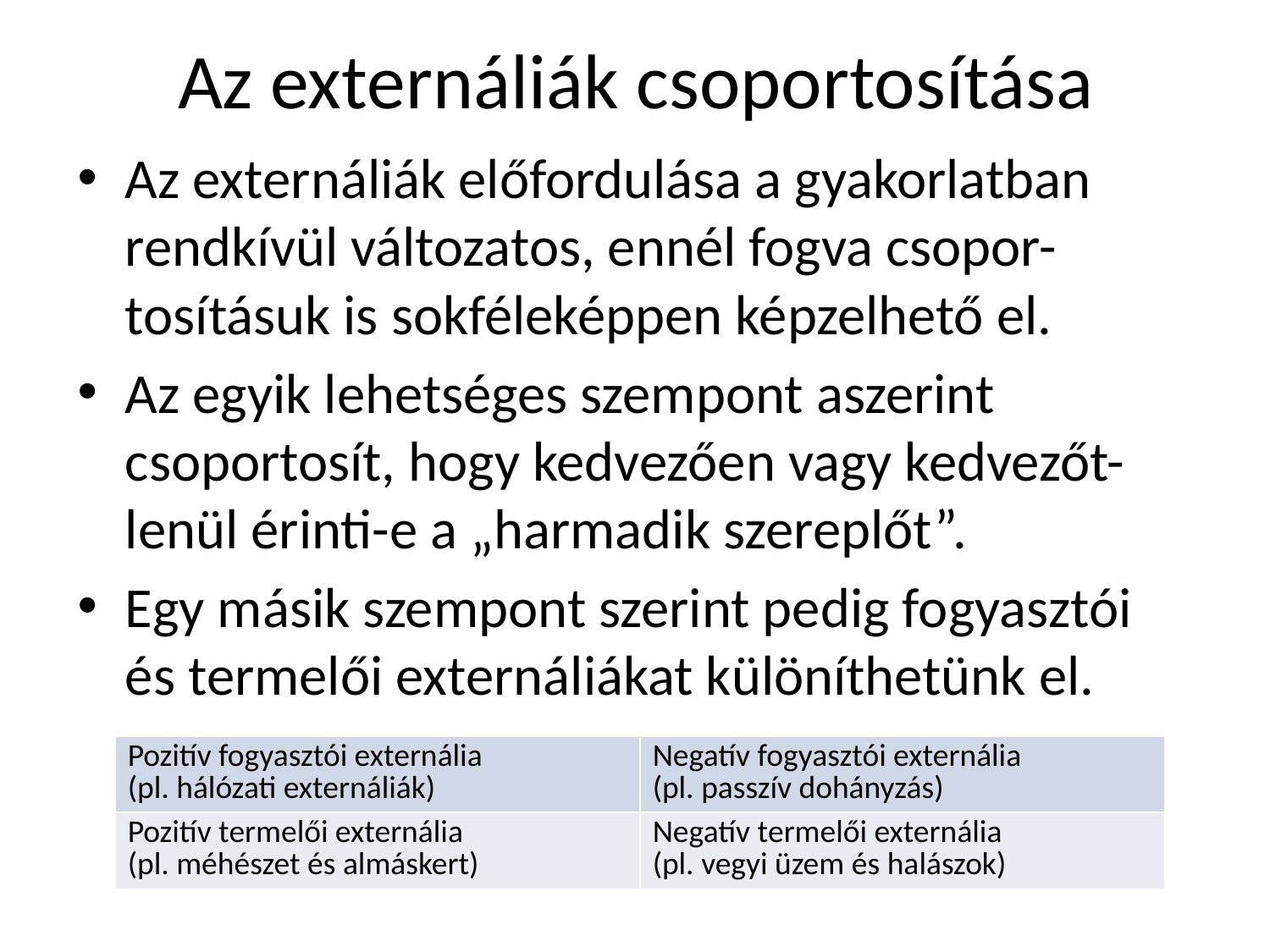

# Az externáliák csoportosítása
Az externáliák előfordulása a gyakorlatban rendkívül változatos, ennél fogva csopor-tosításuk is sokféleképpen képzelhető el.
Az egyik lehetséges szempont aszerint csoportosít, hogy kedvezően vagy kedvezőt-lenül érinti-e a „harmadik szereplőt”.
Egy másik szempont szerint pedig fogyasztói és termelői externáliákat különíthetünk el.
| Pozitív fogyasztói externália (pl. hálózati externáliák) | Negatív fogyasztói externália (pl. passzív dohányzás) |
| --- | --- |
| Pozitív termelői externália (pl. méhészet és almáskert) | Negatív termelői externália (pl. vegyi üzem és halászok) |